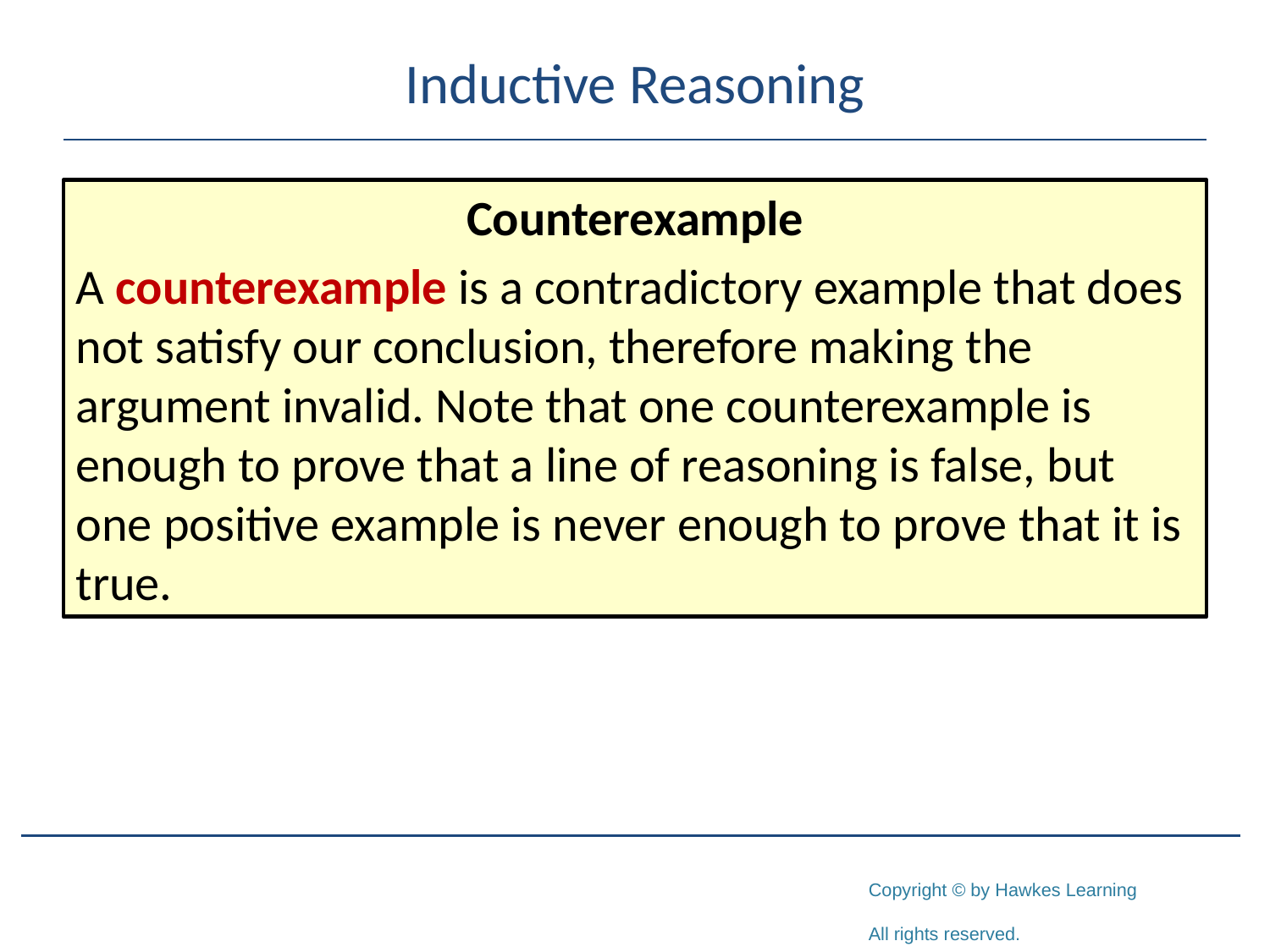

# Inductive Reasoning

Counterexample
A counterexample is a contradictory example that does not satisfy our conclusion, therefore making the argument invalid. Note that one counterexample is enough to prove that a line of reasoning is false, but one positive example is never enough to prove that it is true.